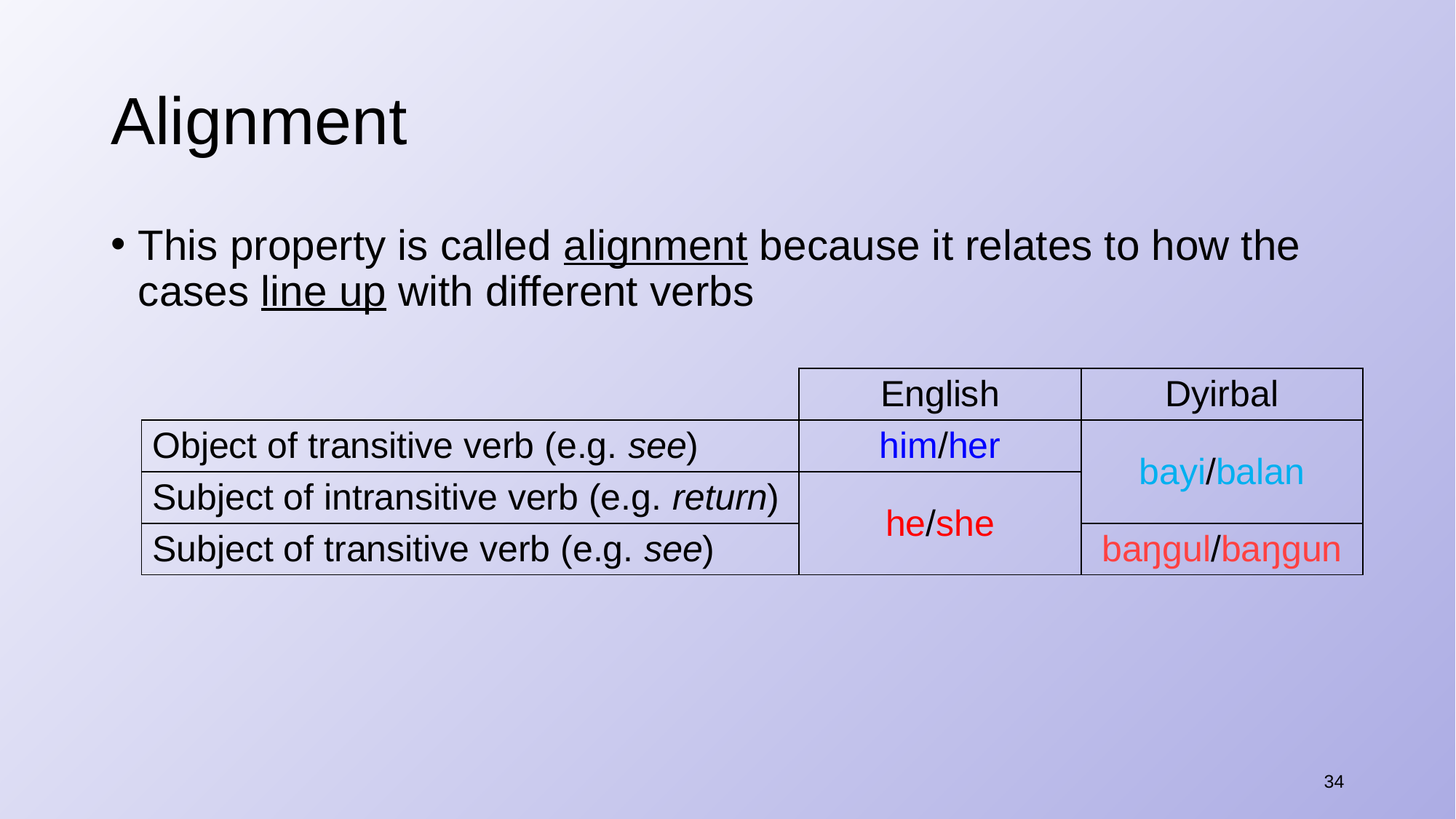

# Alignment
This property is called alignment because it relates to how the cases line up with different verbs
|  | English | Dyirbal |
| --- | --- | --- |
| Object of transitive verb (e.g. see) | him/her | bayi/balan |
| Subject of intransitive verb (e.g. return) | he/she |  |
| Subject of transitive verb (e.g. see) |  | baŋgul/baŋgun |
34